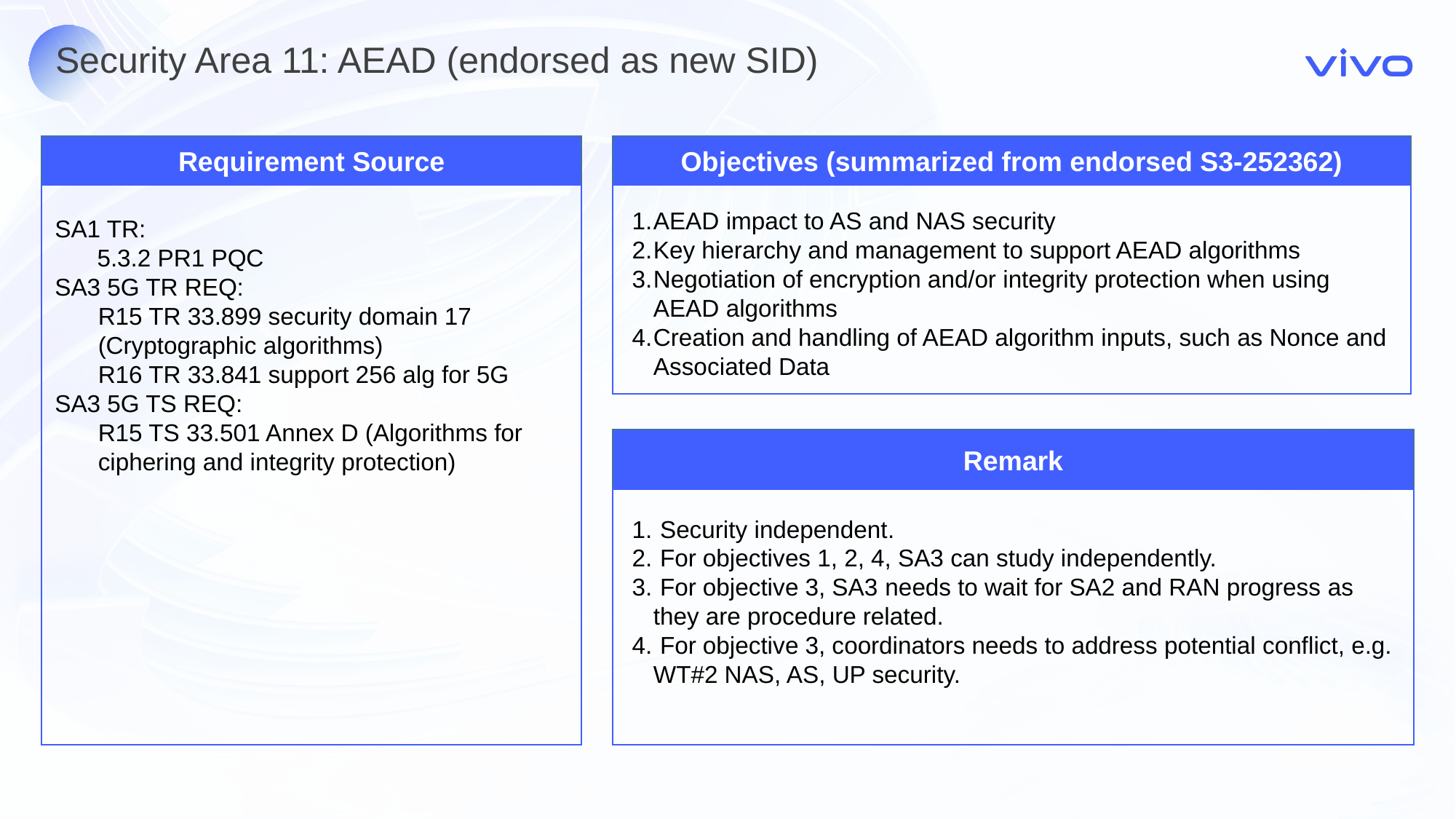

Security Area 11: AEAD (endorsed as new SID)
Requirement Source
Objectives (summarized from endorsed S3-252362)

AEAD impact to AS and NAS security
Key hierarchy and management to support AEAD algorithms
Negotiation of encryption and/or integrity protection when using AEAD algorithms
Creation and handling of AEAD algorithm inputs, such as Nonce and Associated Data

SA1 TR:
5.3.2 PR1 PQC
SA3 5G TR REQ:
R15 TR 33.899 security domain 17 (Cryptographic algorithms)
R16 TR 33.841 support 256 alg for 5G
SA3 5G TS REQ:
R15 TS 33.501 Annex D (Algorithms for ciphering and integrity protection)
Remark

 Security independent.
 For objectives 1, 2, 4, SA3 can study independently.
 For objective 3, SA3 needs to wait for SA2 and RAN progress as they are procedure related.
 For objective 3, coordinators needs to address potential conflict, e.g. WT#2 NAS, AS, UP security.